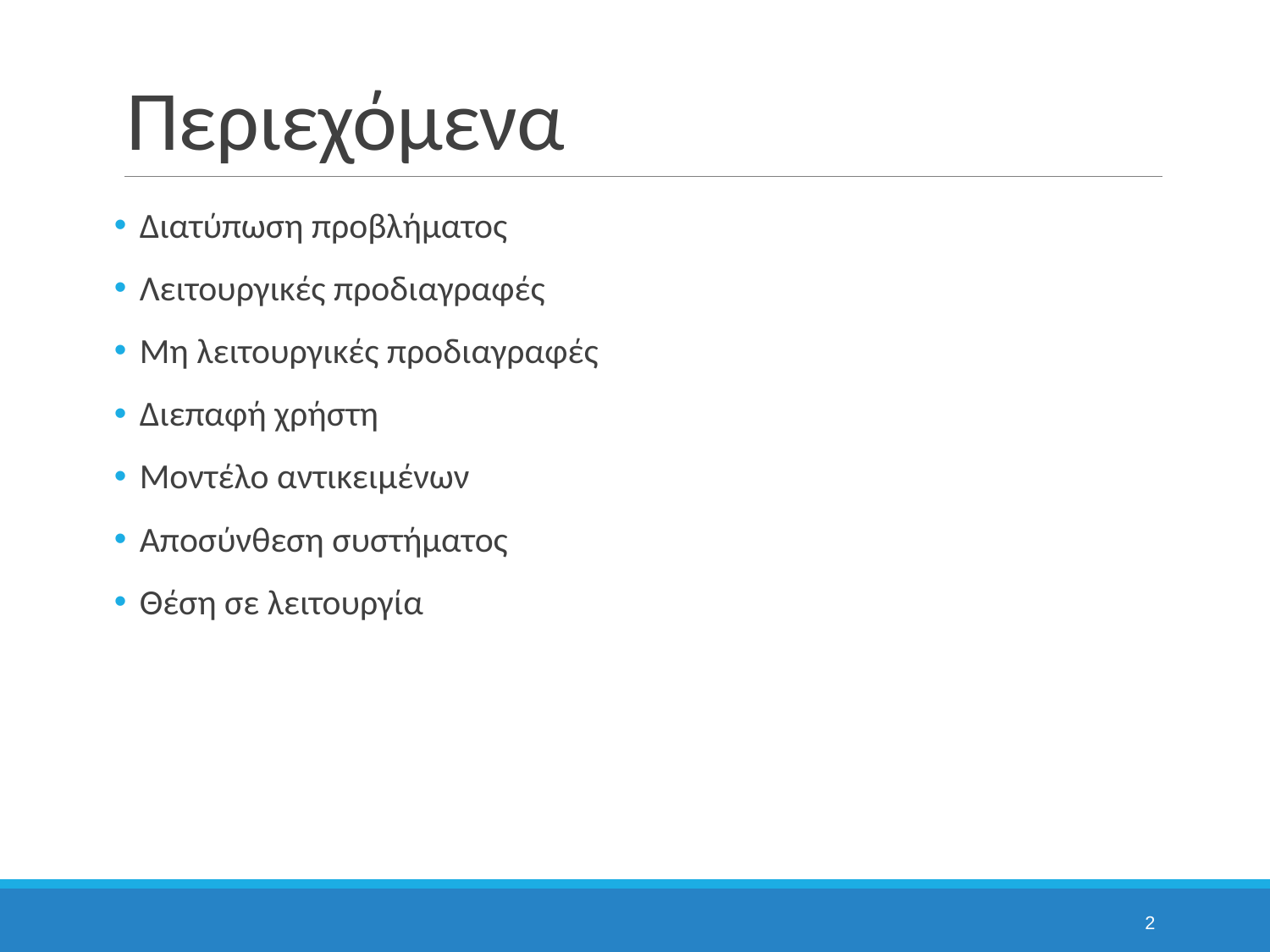

# Περιεχόμενα
Διατύπωση προβλήματος
Λειτουργικές προδιαγραφές
Μη λειτουργικές προδιαγραφές
Διεπαφή χρήστη
Μοντέλο αντικειμένων
Αποσύνθεση συστήματος
Θέση σε λειτουργία
2